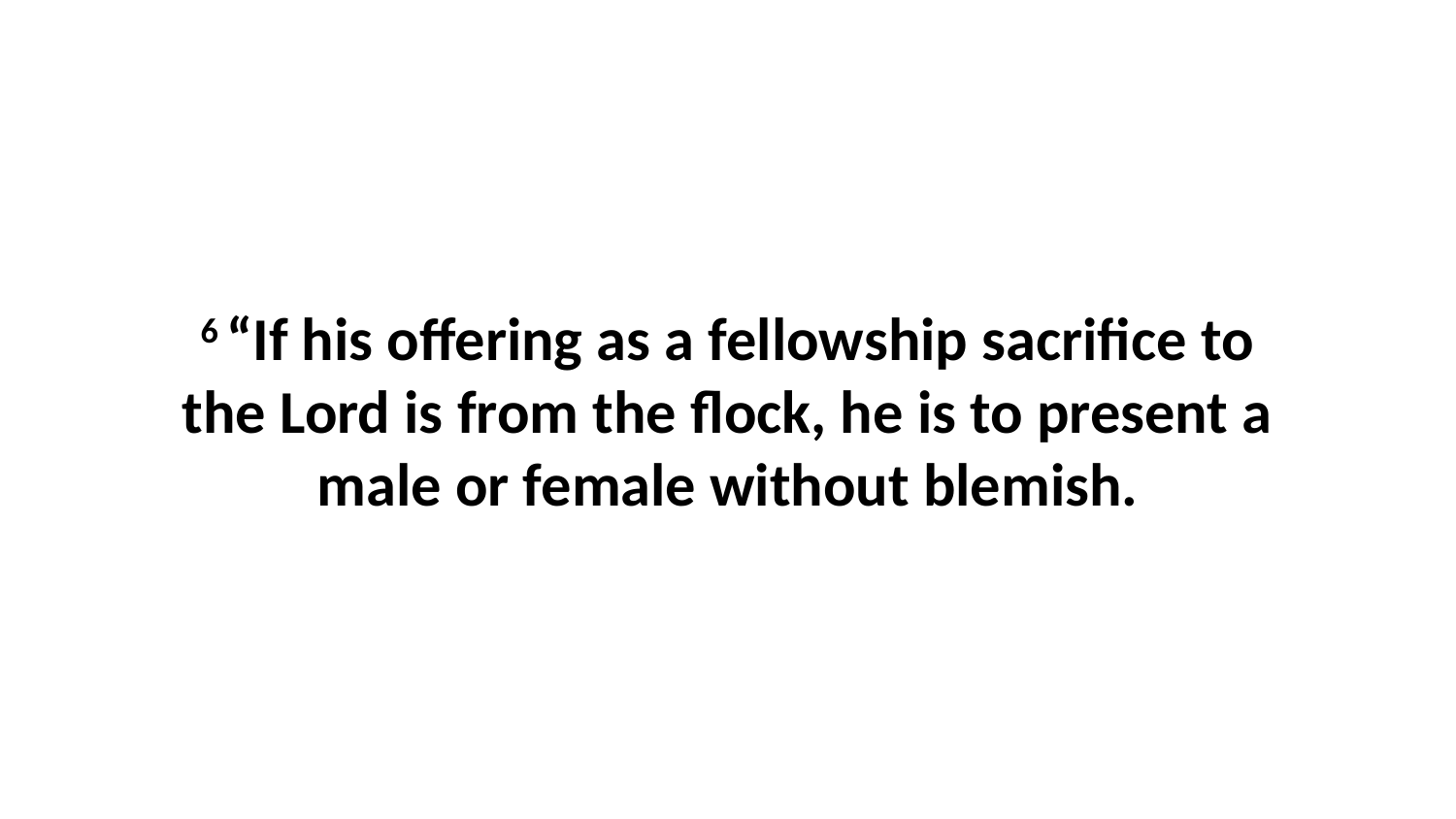

6 “If his offering as a fellowship sacrifice to the Lord is from the flock, he is to present a male or female without blemish.